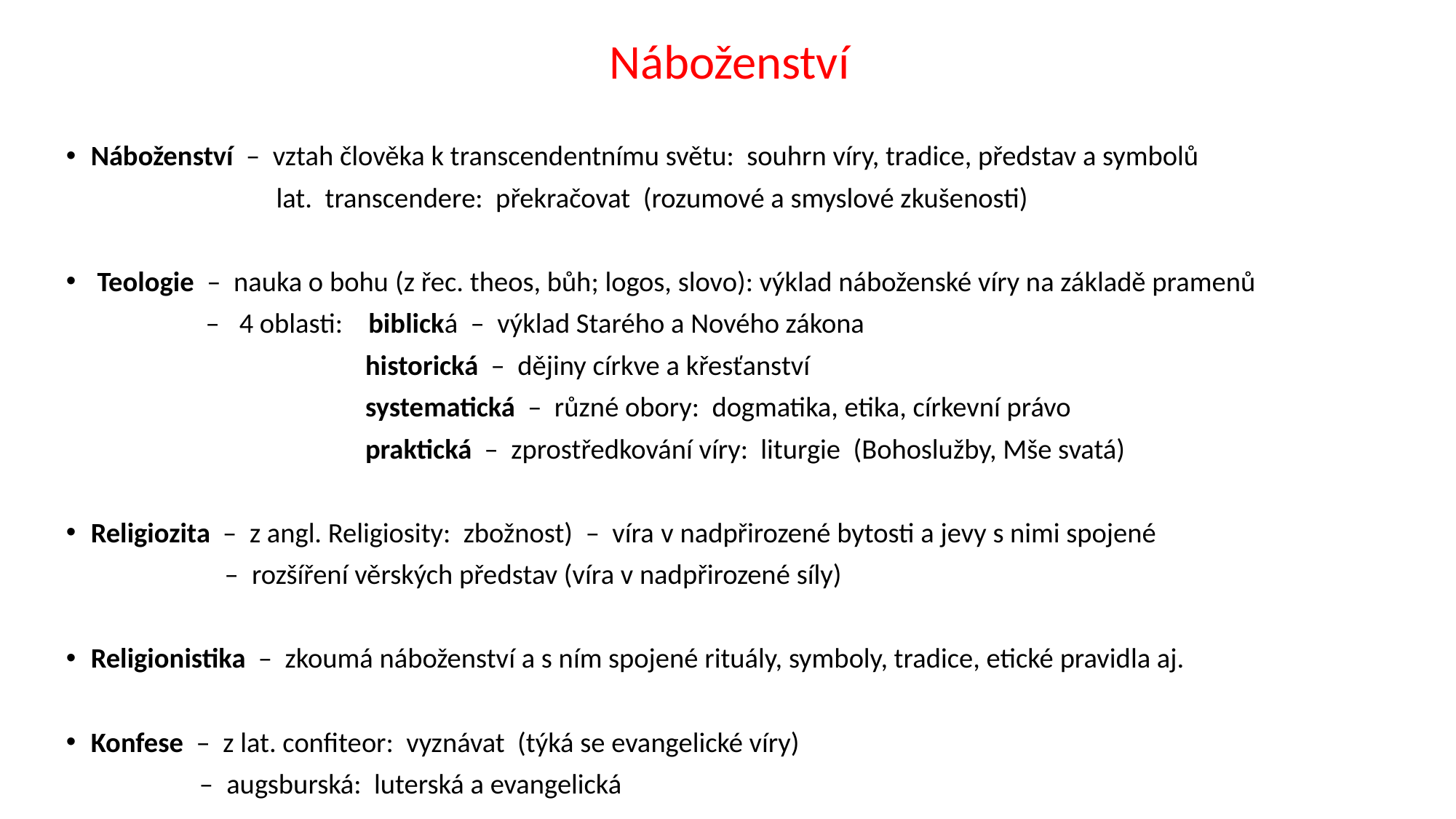

# Náboženství

Náboženství  –  vztah člověka k transcendentnímu světu:  souhrn víry, tradice, představ a symbolů
                                 lat.  transcendere:  překračovat  (rozumové a smyslové zkušenosti)

 Teologie  –  nauka o bohu (z řec. theos, bůh; logos, slovo): výklad náboženské víry na základě pramenů
                      –   4 oblasti:    biblická  –  výklad Starého a Nového zákona
                                               historická  –  dějiny církve a křesťanství
                                               systematická  –  různé obory:  dogmatika, etika, církevní právo
                                               praktická  –  zprostředkování víry:  liturgie  (Bohoslužby, Mše svatá)

Religiozita  –  z angl. Religiosity:  zbožnost)  –  víra v nadpřirozené bytosti a jevy s nimi spojené
                         –  rozšíření věrských představ (víra v nadpřirozené síly)

Religionistika  –  zkoumá náboženství a s ním spojené rituály, symboly, tradice, etické pravidla aj.

Konfese  –  z lat. confiteor:  vyznávat  (týká se evangelické víry)
                     –  augsburská:  luterská a evangelická